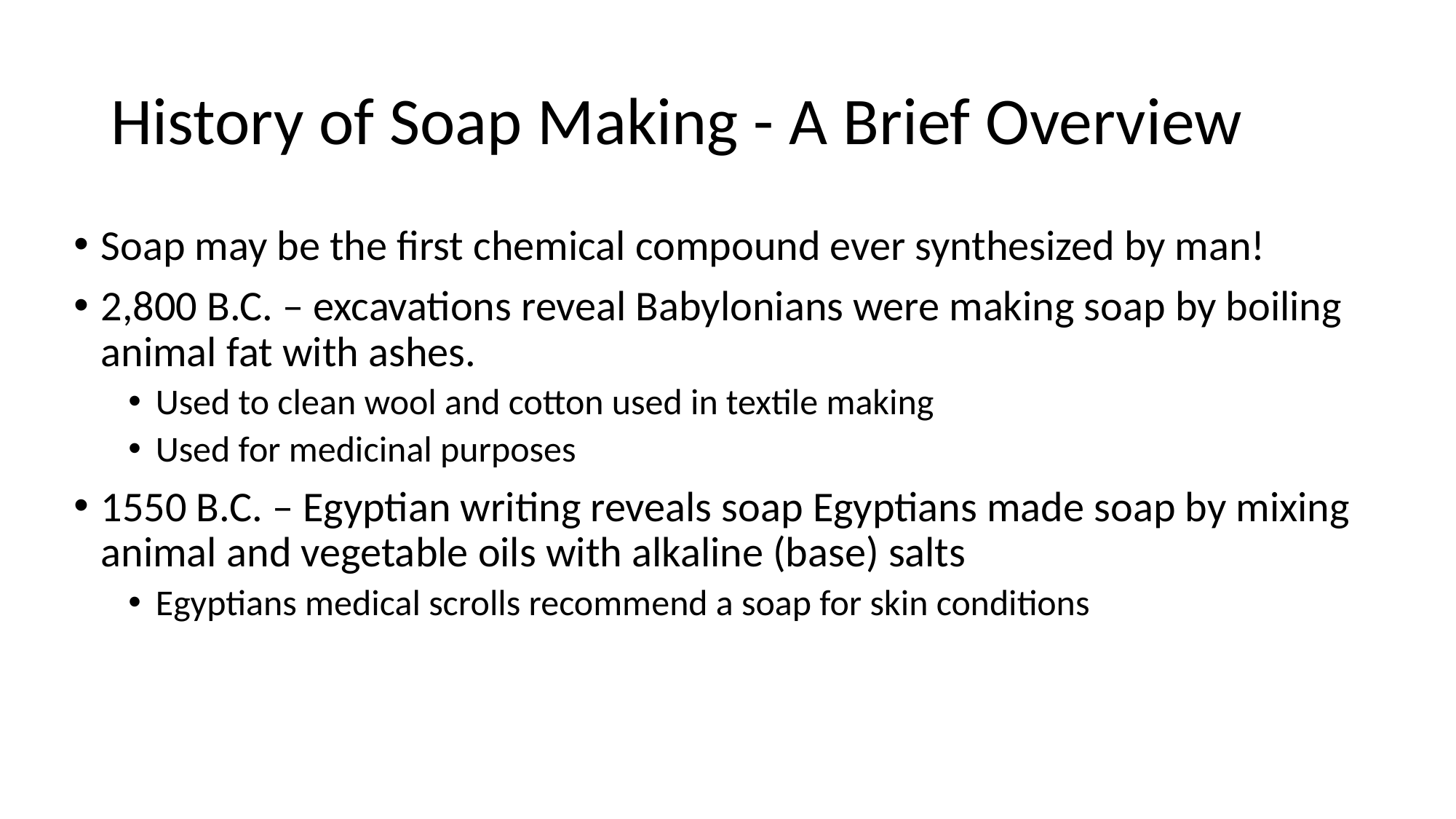

# History of Soap Making - A Brief Overview
Soap may be the first chemical compound ever synthesized by man!
2,800 B.C. – excavations reveal Babylonians were making soap by boiling animal fat with ashes.
Used to clean wool and cotton used in textile making
Used for medicinal purposes
1550 B.C. – Egyptian writing reveals soap Egyptians made soap by mixing animal and vegetable oils with alkaline (base) salts
Egyptians medical scrolls recommend a soap for skin conditions